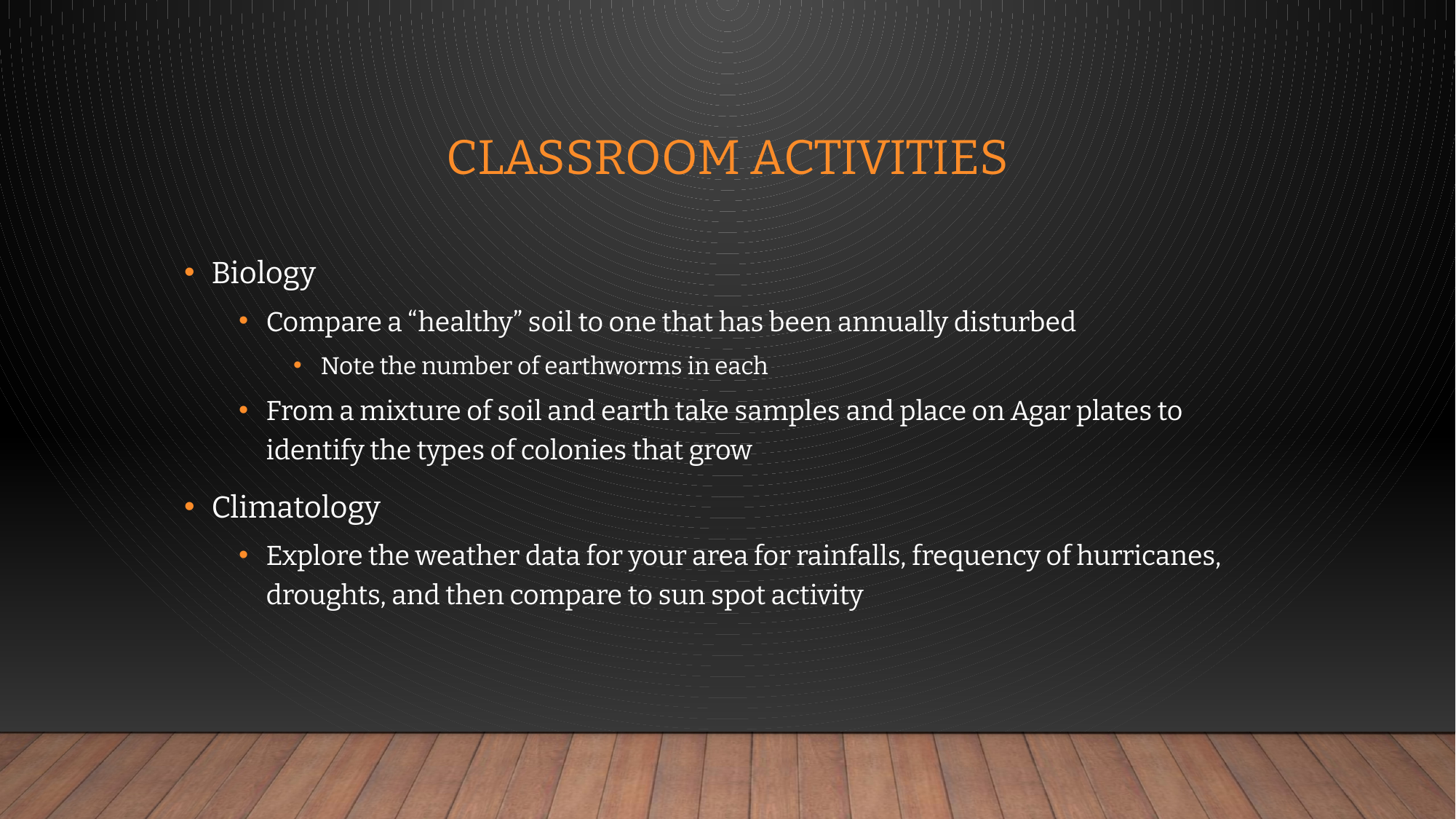

# Classroom Activities
Biology
Compare a “healthy” soil to one that has been annually disturbed
Note the number of earthworms in each
From a mixture of soil and earth take samples and place on Agar plates to identify the types of colonies that grow
Climatology
Explore the weather data for your area for rainfalls, frequency of hurricanes, droughts, and then compare to sun spot activity